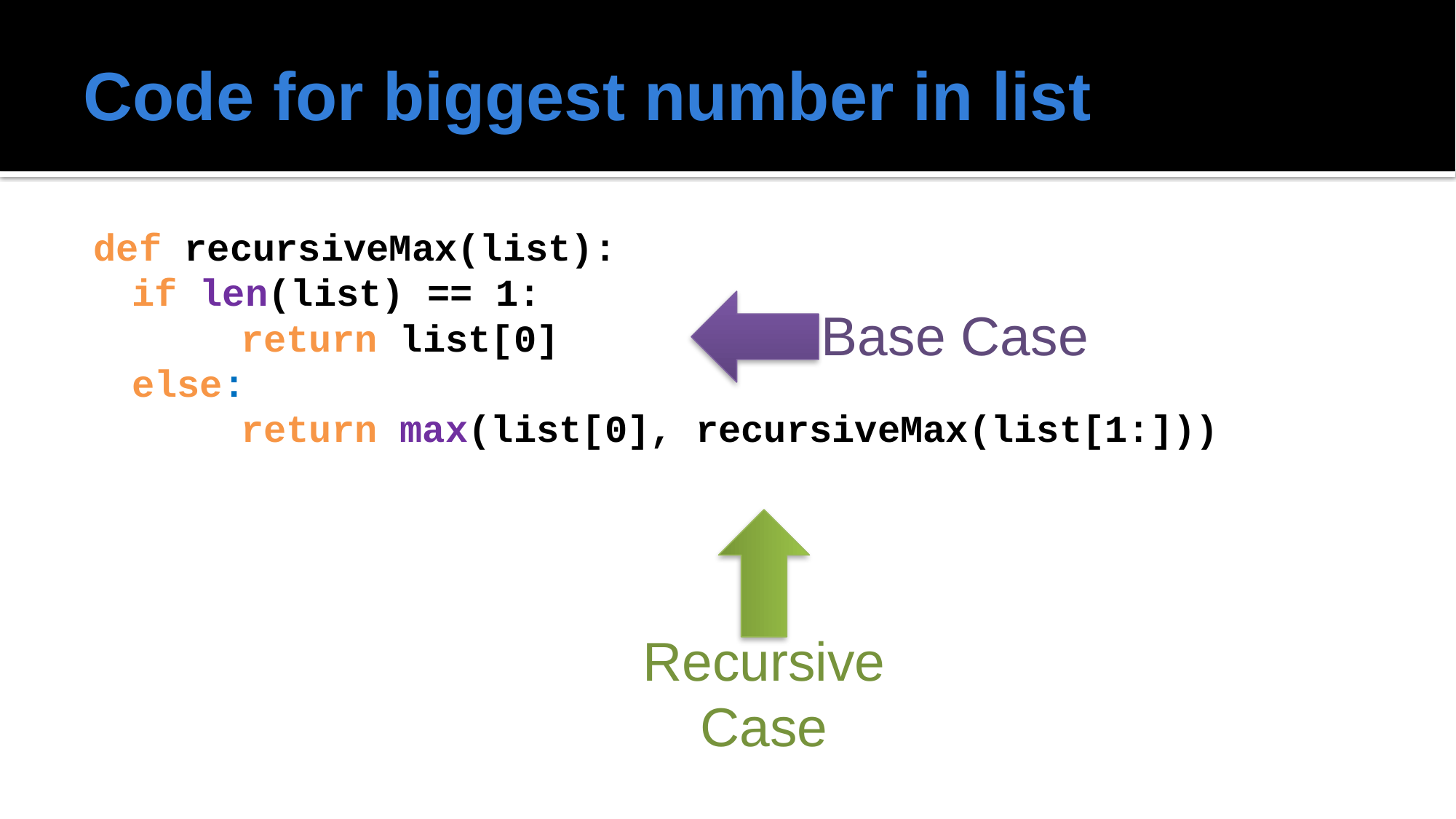

# Code for biggest number in list
def recursiveMax(list):
	if len(list) == 1:
		return list[0]
	else:
		return max(list[0], recursiveMax(list[1:]))

Base Case

Recursive
Case